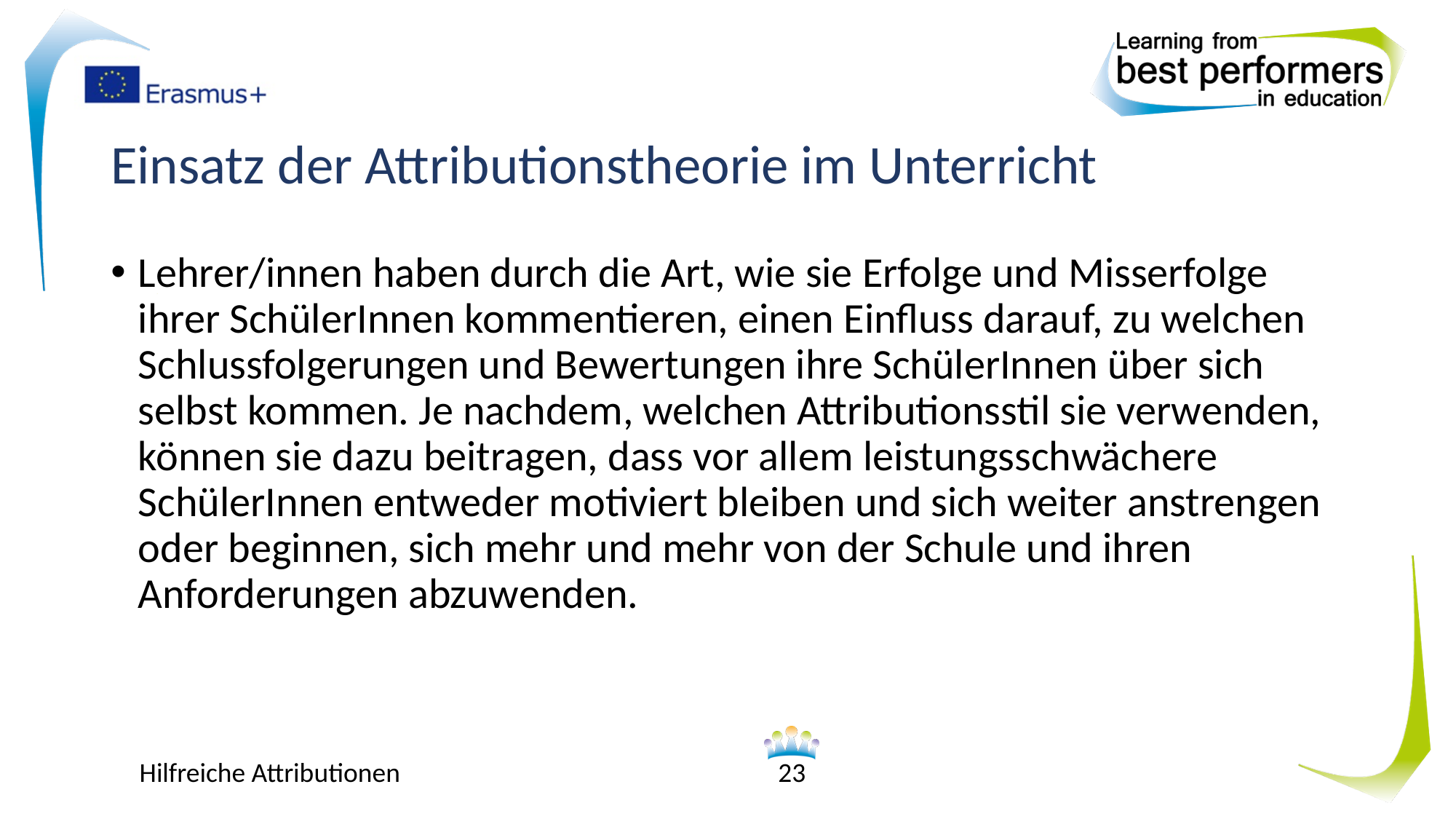

# Einsatz der Attributionstheorie im Unterricht
Lehrer/innen haben durch die Art, wie sie Erfolge und Misserfolge ihrer SchülerInnen kommentieren, einen Einfluss darauf, zu welchen Schlussfolgerungen und Bewertungen ihre SchülerInnen über sich selbst kommen. Je nachdem, welchen Attributionsstil sie verwenden, können sie dazu beitragen, dass vor allem leistungsschwächere SchülerInnen entweder motiviert bleiben und sich weiter anstrengen oder beginnen, sich mehr und mehr von der Schule und ihren Anforderungen abzuwenden.
Hilfreiche Attributionen
23